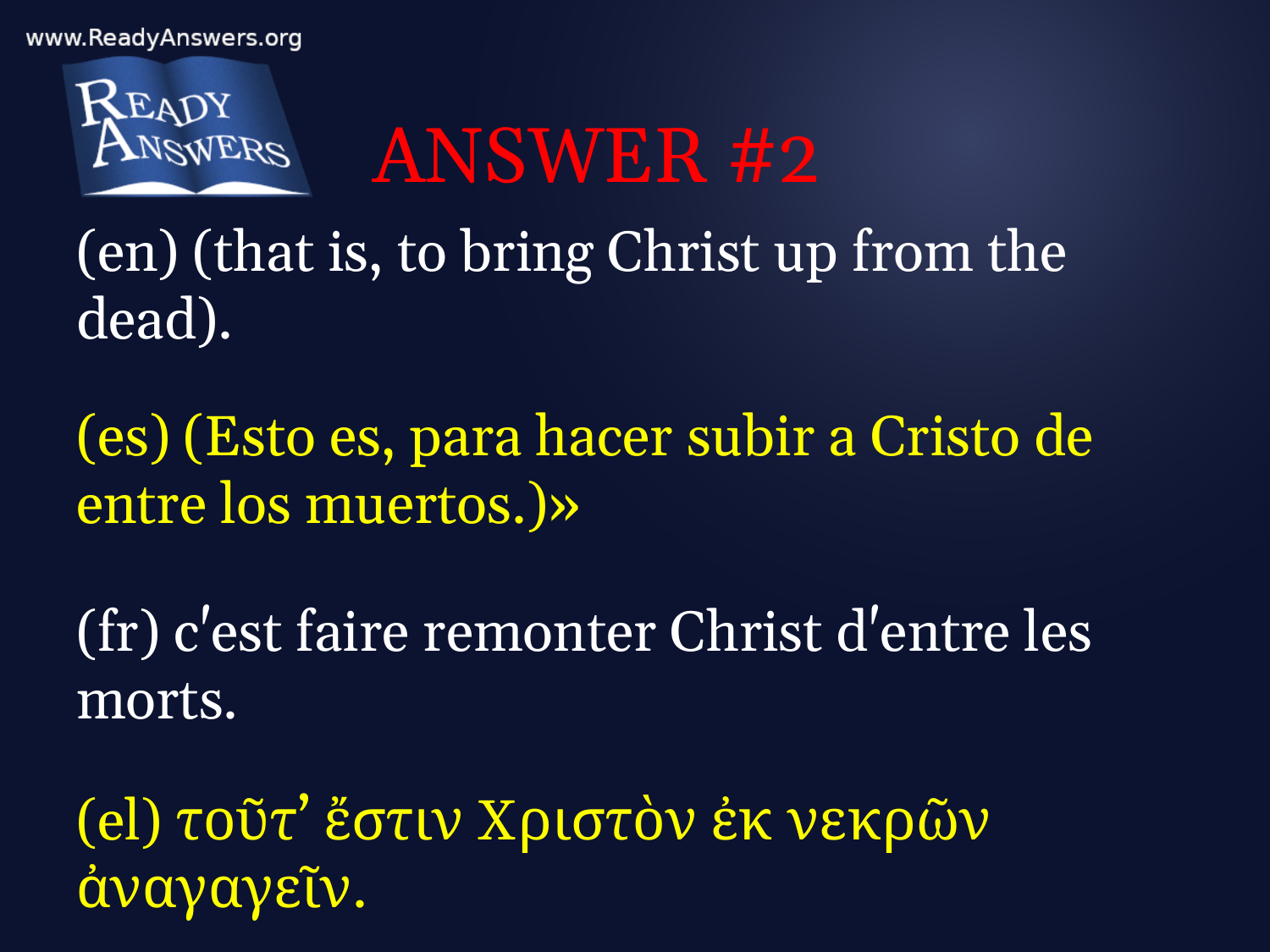

# ANSWER #2
(en) (that is, to bring Christ up from the dead).
(es) (Esto es, para hacer subir a Cristo de entre los muertos.)»
(fr) c'est faire remonter Christ d'entre les morts.
(el) τοῦτ’ ἔστιν Χριστὸν ἐκ νεκρῶν ἀναγαγεῖν.